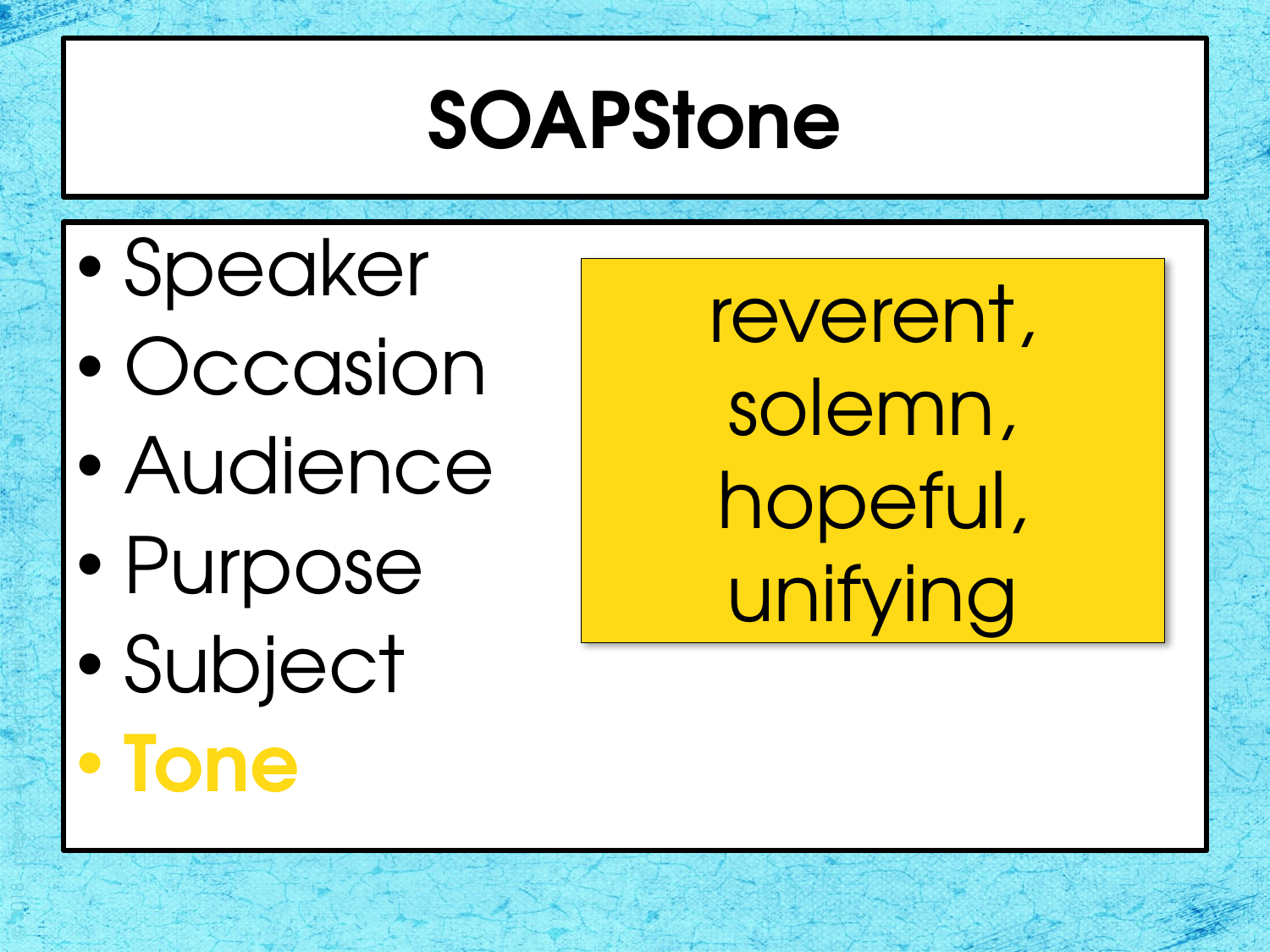

# SOAPStone
Speaker
Occasion
Audience
Purpose
Subject
Tone
reverent, solemn, hopeful, unifying